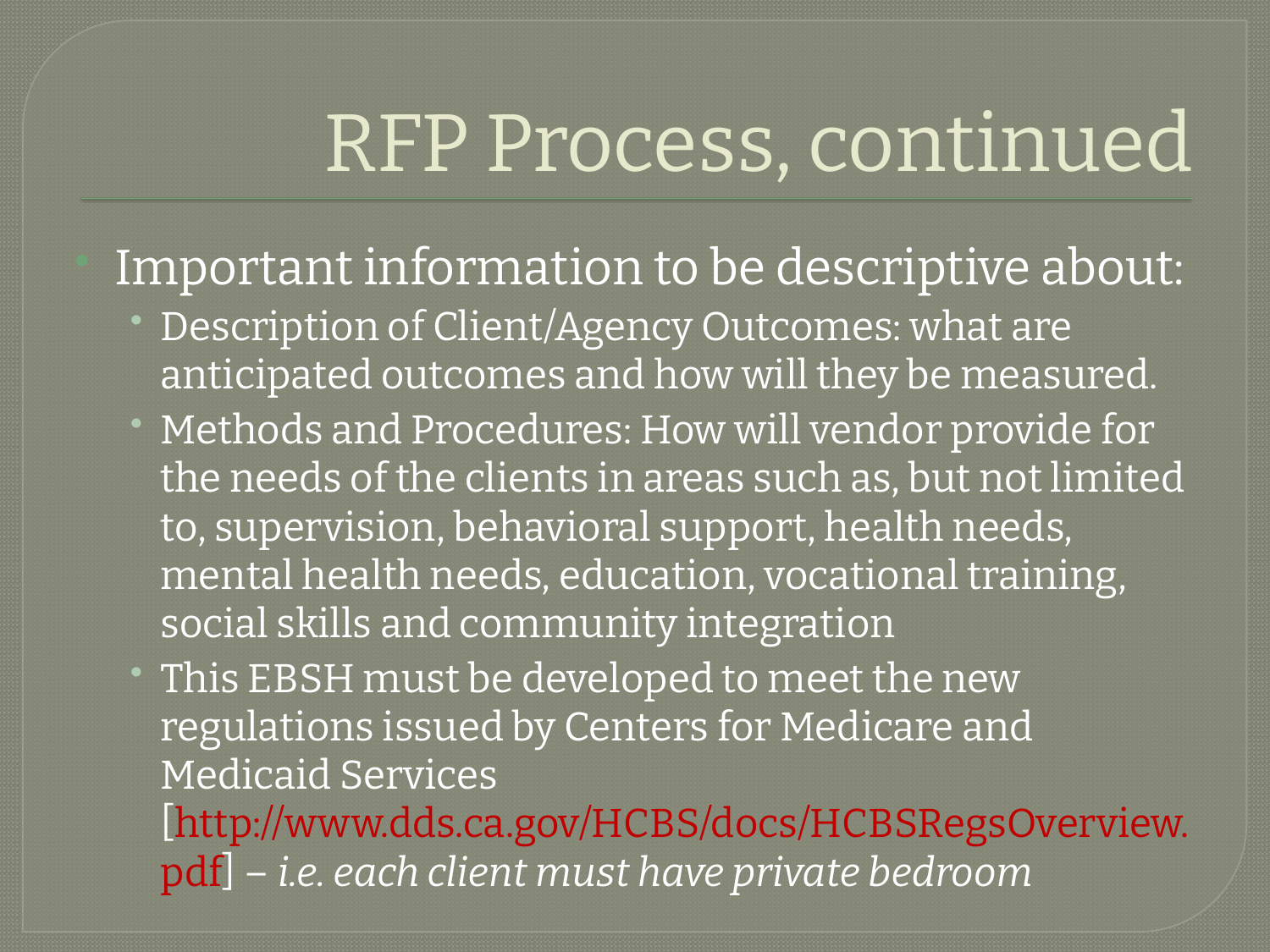

# RFP Process, continued
Important information to be descriptive about:
Description of Client/Agency Outcomes: what are anticipated outcomes and how will they be measured.
Methods and Procedures: How will vendor provide for the needs of the clients in areas such as, but not limited to, supervision, behavioral support, health needs, mental health needs, education, vocational training, social skills and community integration
This EBSH must be developed to meet the new regulations issued by Centers for Medicare and Medicaid Services [http://www.dds.ca.gov/HCBS/docs/HCBSRegsOverview.pdf] – i.e. each client must have private bedroom